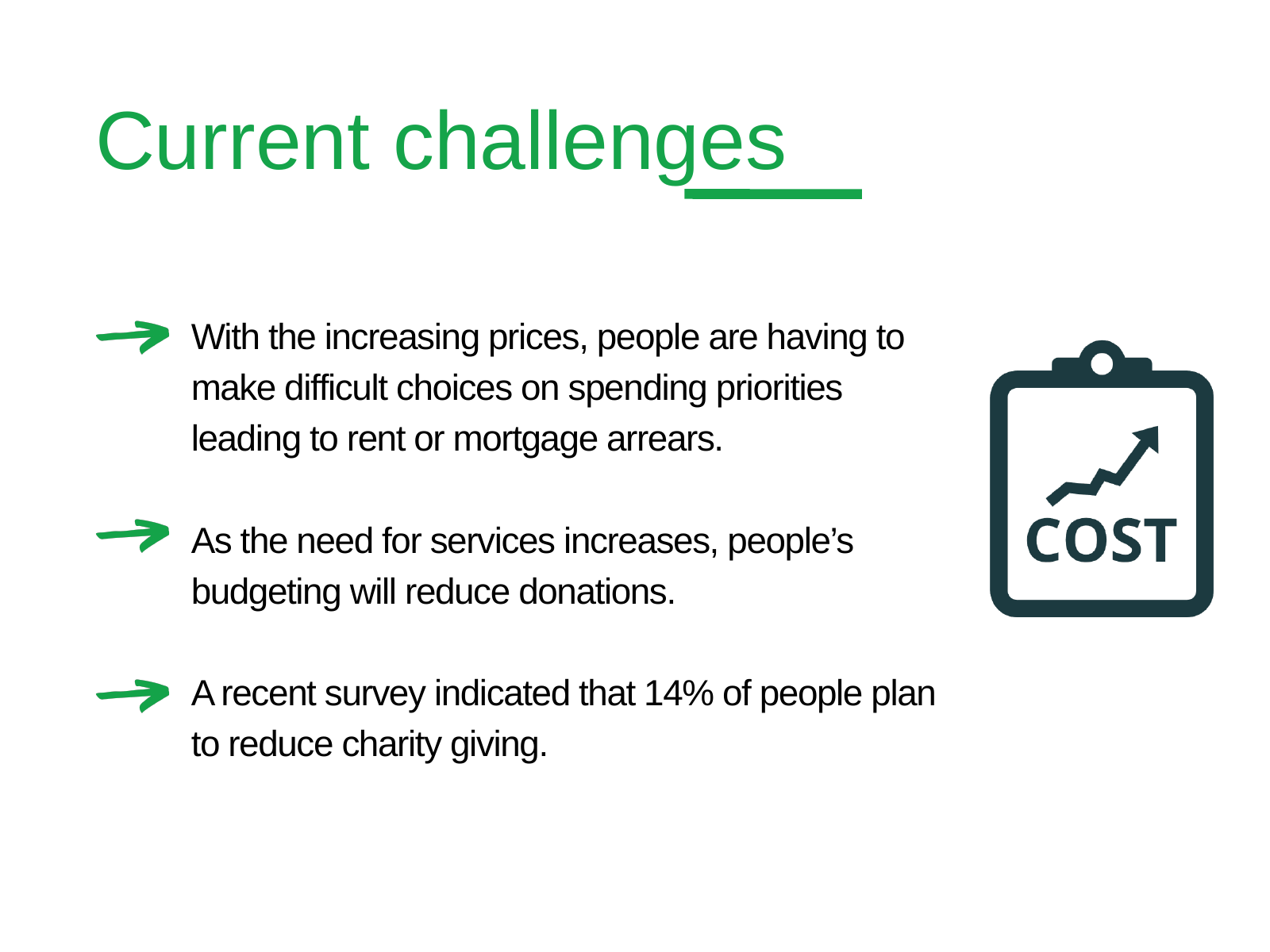

Current challenges

With the increasing prices, people are having to make difficult choices on spending priorities leading to rent or mortgage arrears.

As the need for services increases, people’s budgeting will reduce donations.

A recent survey indicated that 14% of people plan to reduce charity giving.